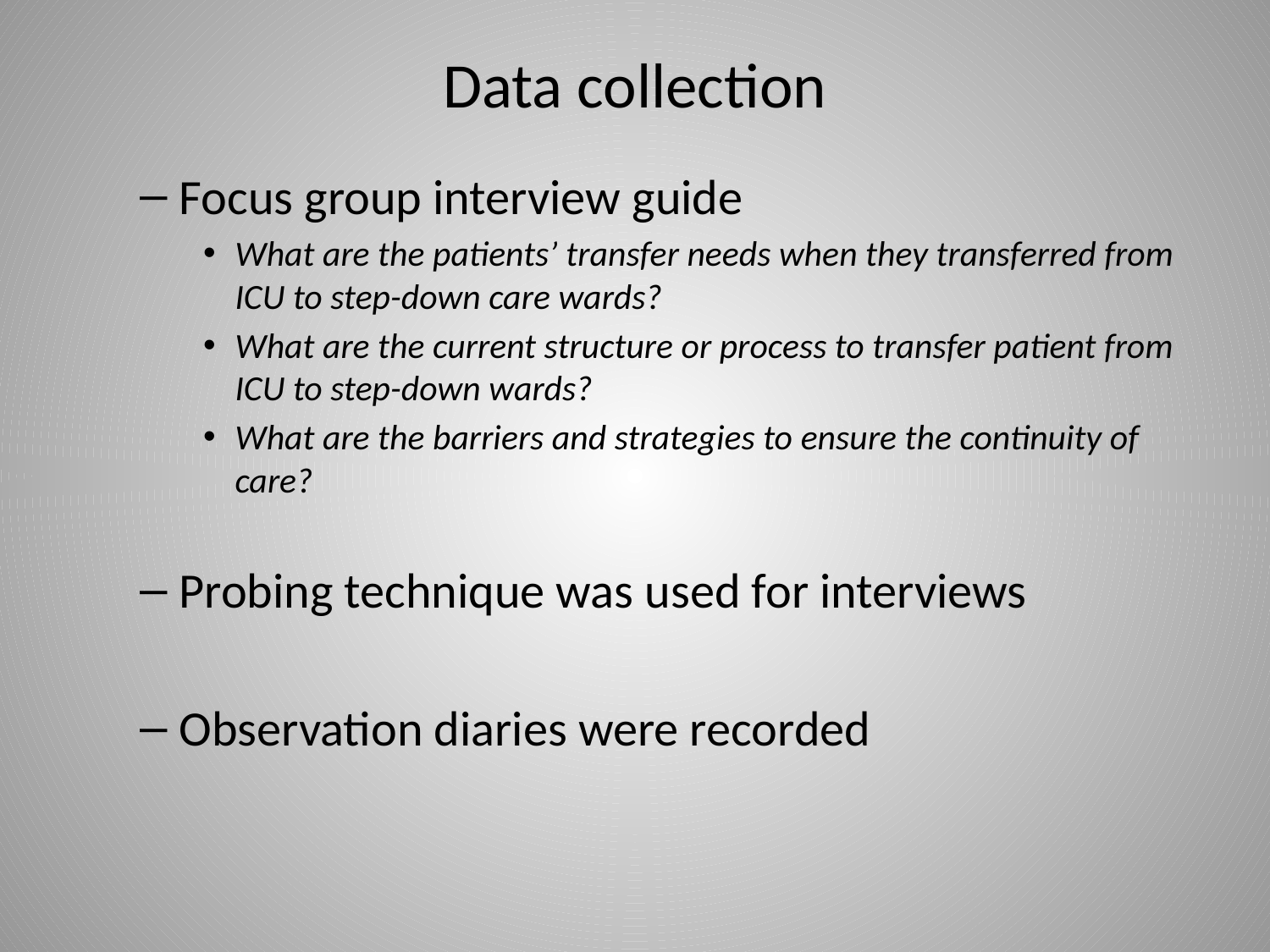

# Data collection
Focus group interview guide
What are the patients’ transfer needs when they transferred from ICU to step-down care wards?
What are the current structure or process to transfer patient from ICU to step-down wards?
What are the barriers and strategies to ensure the continuity of care?

Probing technique was used for interviews

Observation diaries were recorded